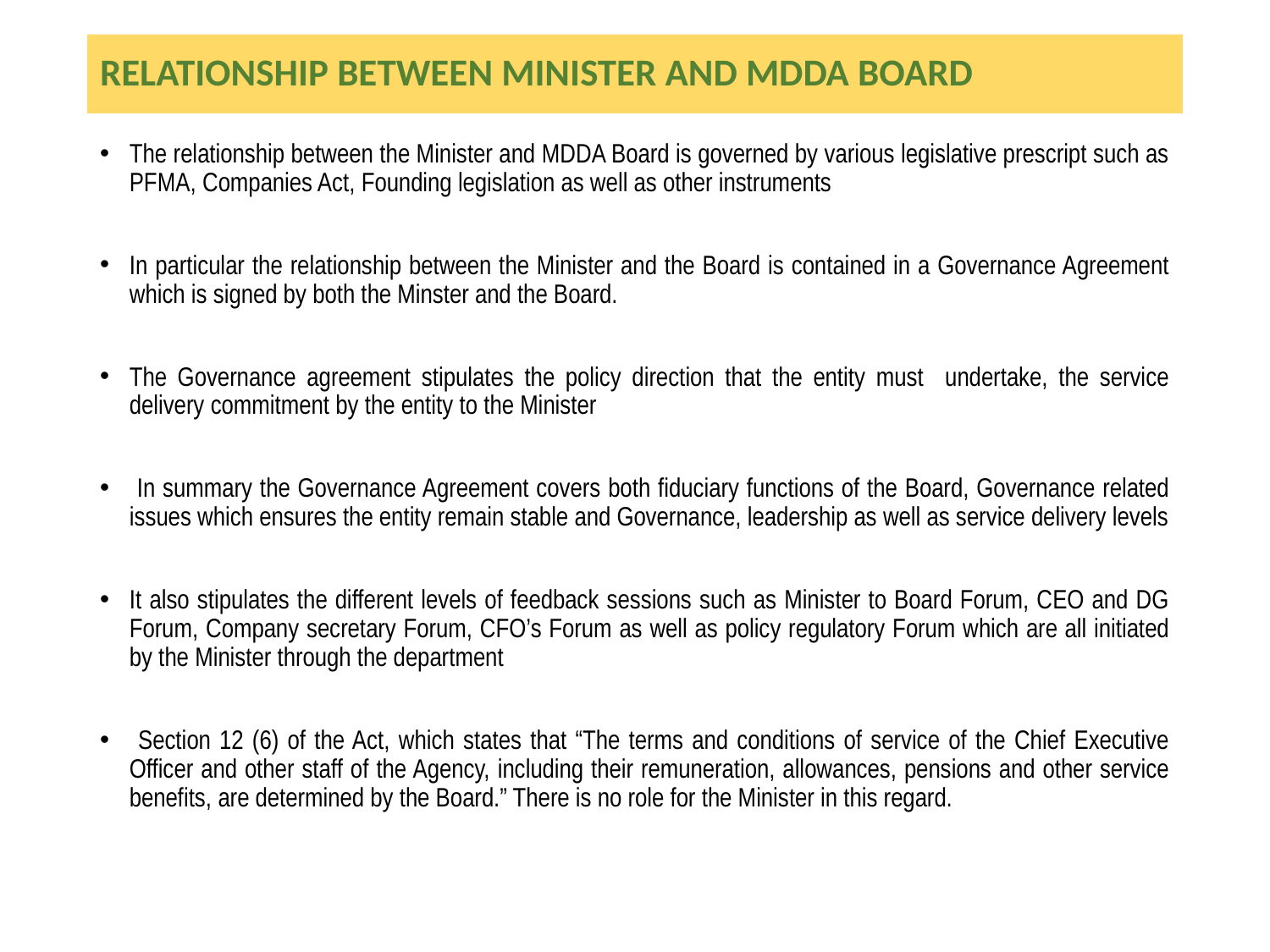

# RELATIONSHIP BETWEEN MINISTER AND MDDA BOARD
The relationship between the Minister and MDDA Board is governed by various legislative prescript such as PFMA, Companies Act, Founding legislation as well as other instruments

In particular the relationship between the Minister and the Board is contained in a Governance Agreement which is signed by both the Minster and the Board.

The Governance agreement stipulates the policy direction that the entity must  undertake, the service delivery commitment by the entity to the Minister

 In summary the Governance Agreement covers both fiduciary functions of the Board, Governance related issues which ensures the entity remain stable and Governance, leadership as well as service delivery levels

It also stipulates the different levels of feedback sessions such as Minister to Board Forum, CEO and DG Forum, Company secretary Forum, CFO’s Forum as well as policy regulatory Forum which are all initiated by the Minister through the department

 Section 12 (6) of the Act, which states that “The terms and conditions of service of the Chief Executive Officer and other staff of the Agency, including their remuneration, allowances, pensions and other service benefits, are determined by the Board.” There is no role for the Minister in this regard.